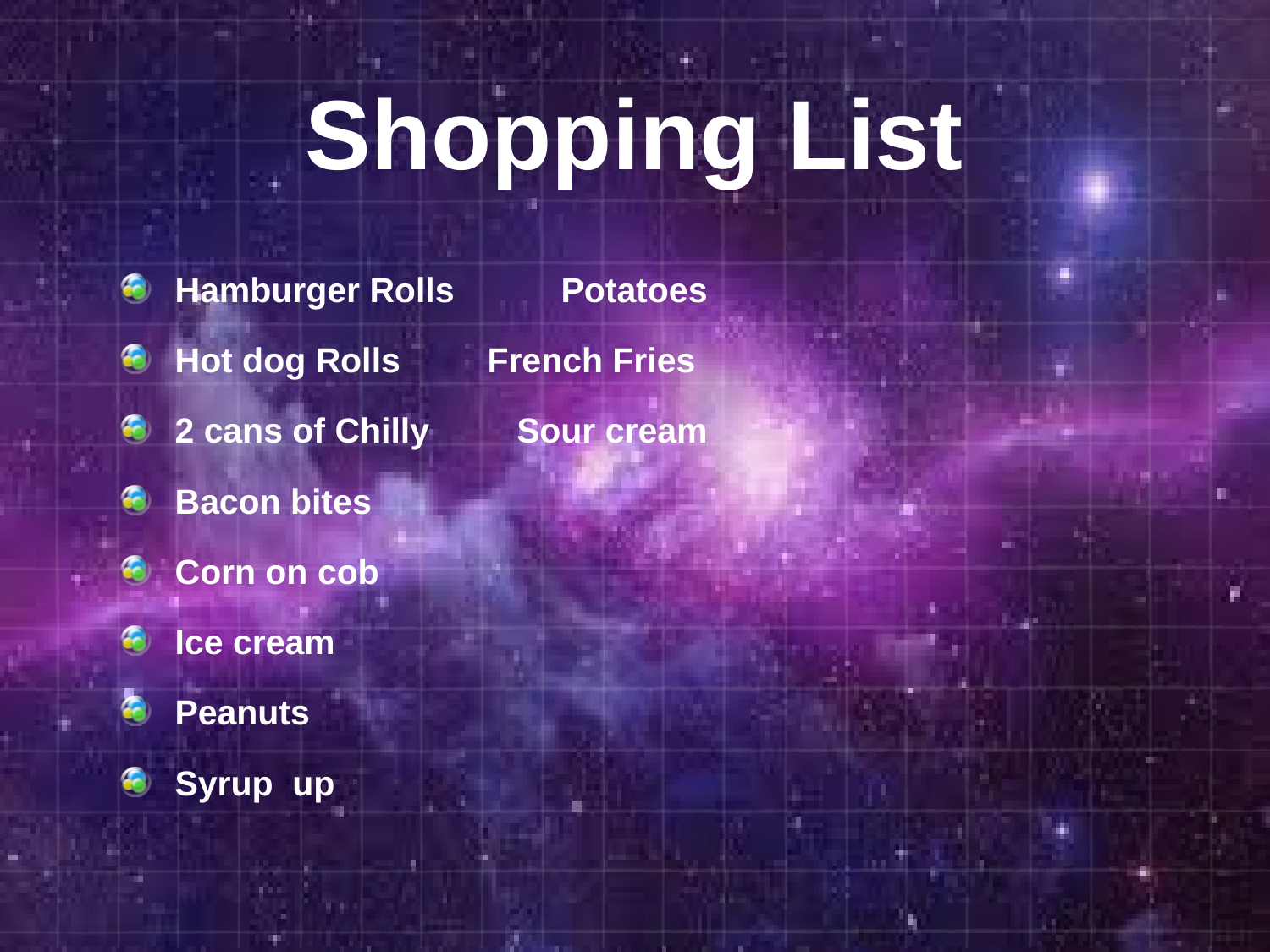

# Shopping List
Hamburger Rolls           Potatoes
Hot dog Rolls	French Fries
2 cans of Chilly         Sour cream
Bacon bites
Corn on cob
Ice cream
Peanuts
Syrup  up